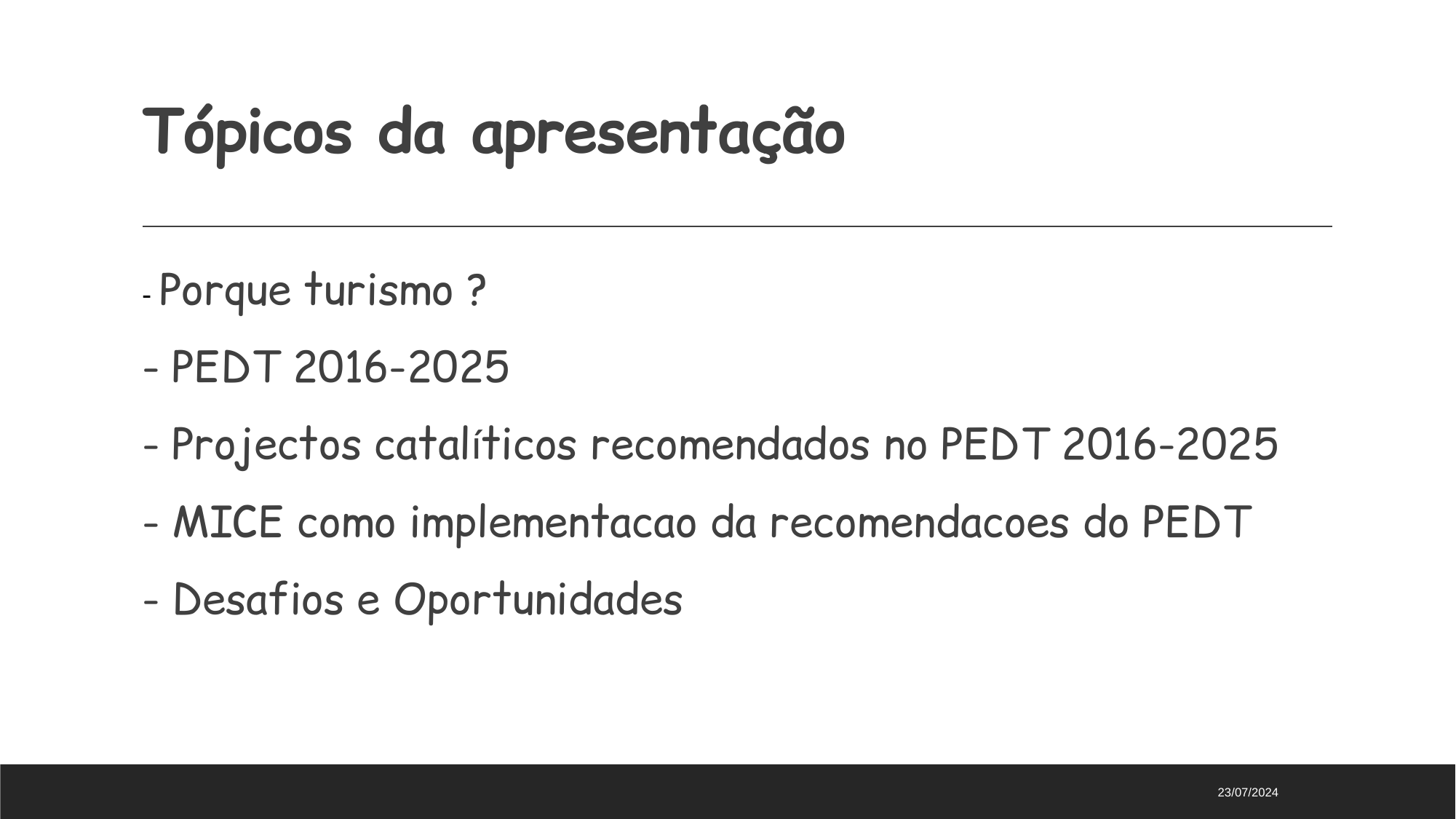

# Tópicos da apresentação
- Porque turismo ?
- PEDT 2016-2025
- Projectos catalíticos recomendados no PEDT 2016-2025
- MICE como implementacao da recomendacoes do PEDT
- Desafios e Oportunidades
23/07/2024